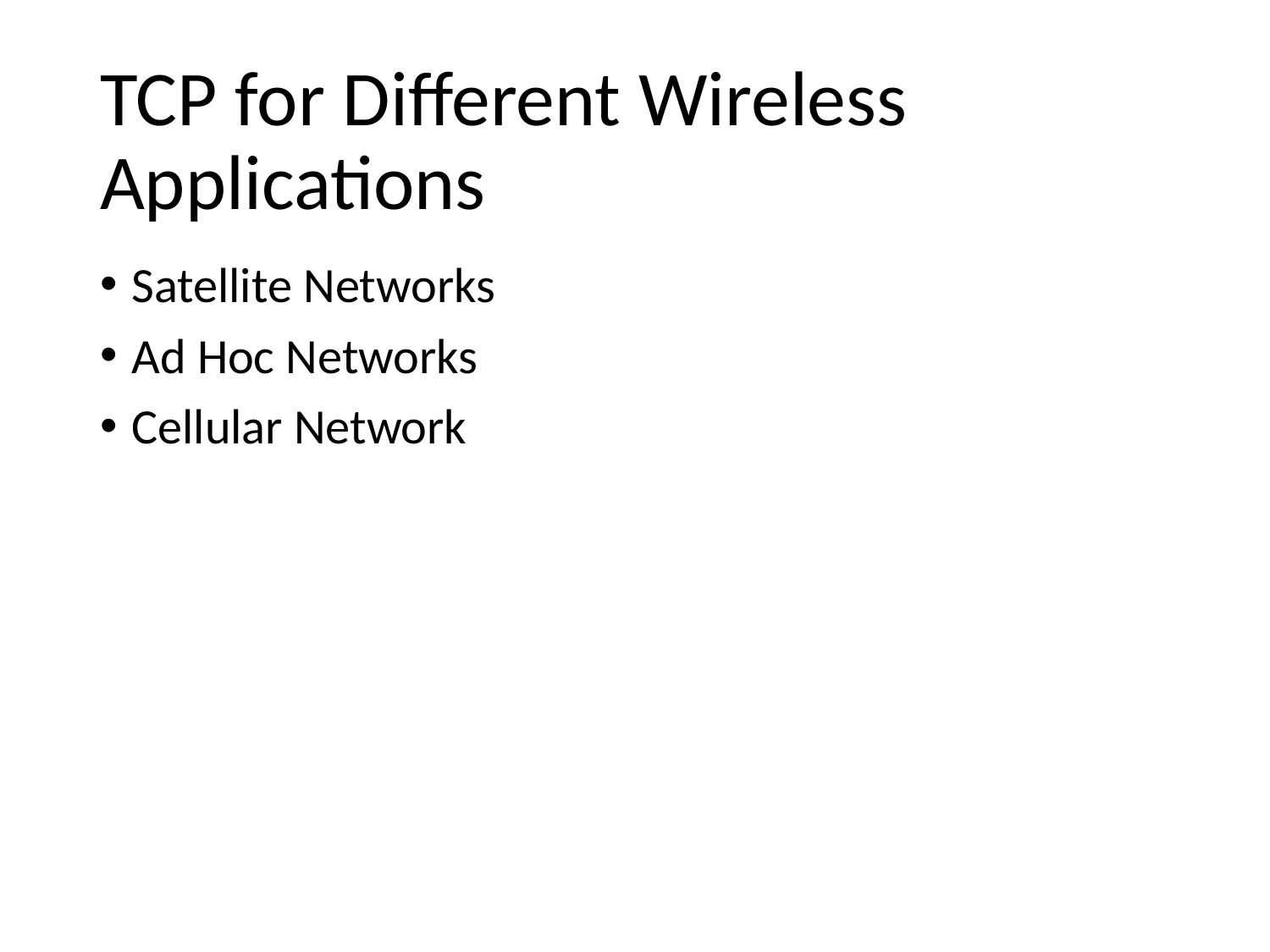

# TCP for Different Wireless Applications
Satellite Networks
Ad Hoc Networks
Cellular Network